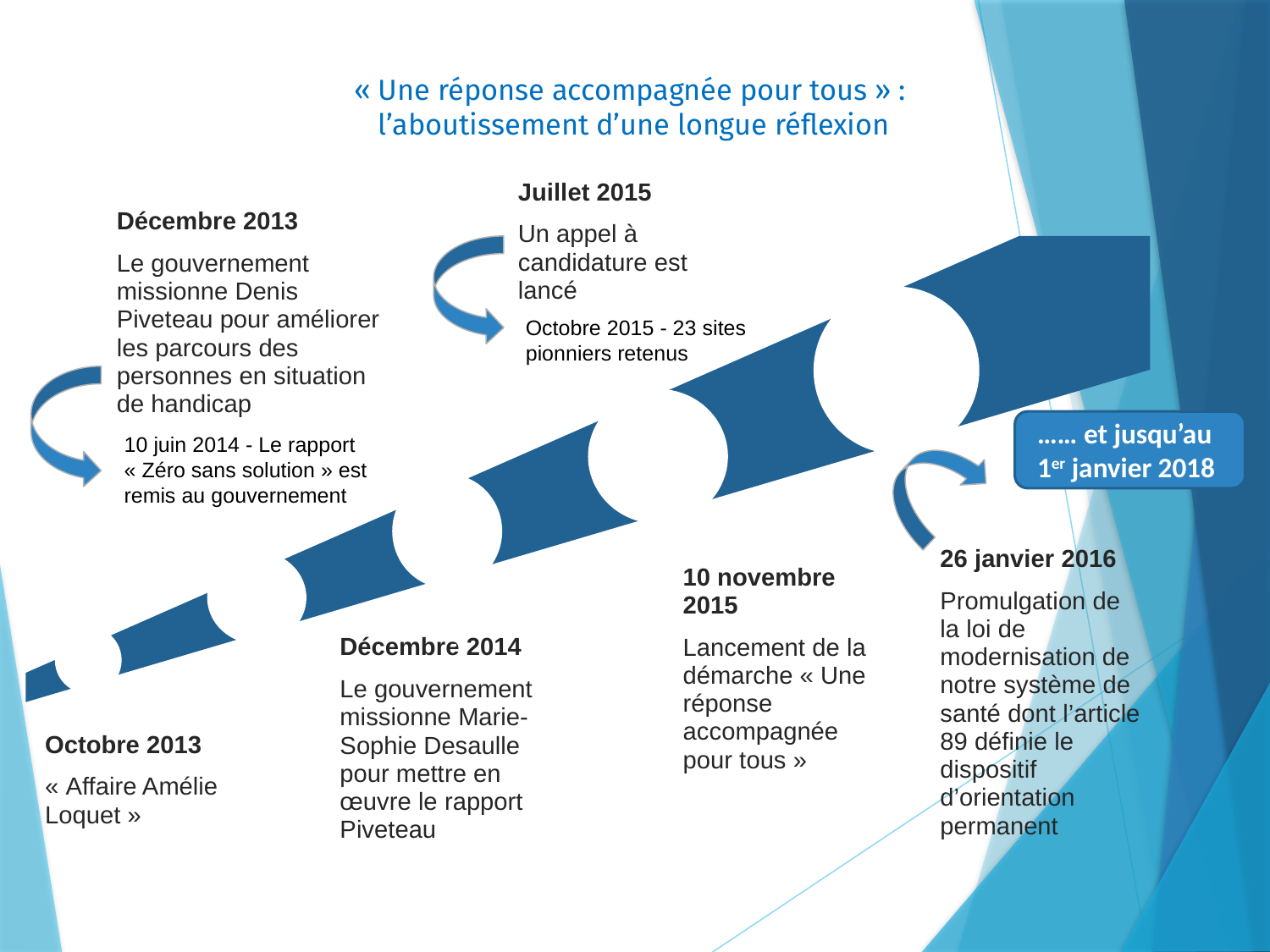

# « Une réponse accompagnée pour tous » : l’aboutissement d’une longue réflexion
Juillet 2015
Un appel à candidature est lancé
Décembre 2013
Le gouvernement missionne Denis Piveteau pour améliorer les parcours des personnes en situation de handicap
10 juin 2014 - Le rapport « Zéro sans solution » est remis au gouvernement

5
Octobre 2015 - 23 sites pionniers retenus

4
…… et jusqu’au
1er janvier 2018

3
26 janvier 2016
Promulgation de la loi de modernisation de notre système de santé dont l’article 89 définie le dispositif d’orientation permanent
2
10 novembre 2015
Lancement de la démarche « Une réponse accompagnée pour tous »
1
Décembre 2014
Le gouvernement missionne Marie-Sophie Desaulle pour mettre en œuvre le rapport Piveteau
Octobre 2013
« Affaire Amélie Loquet »